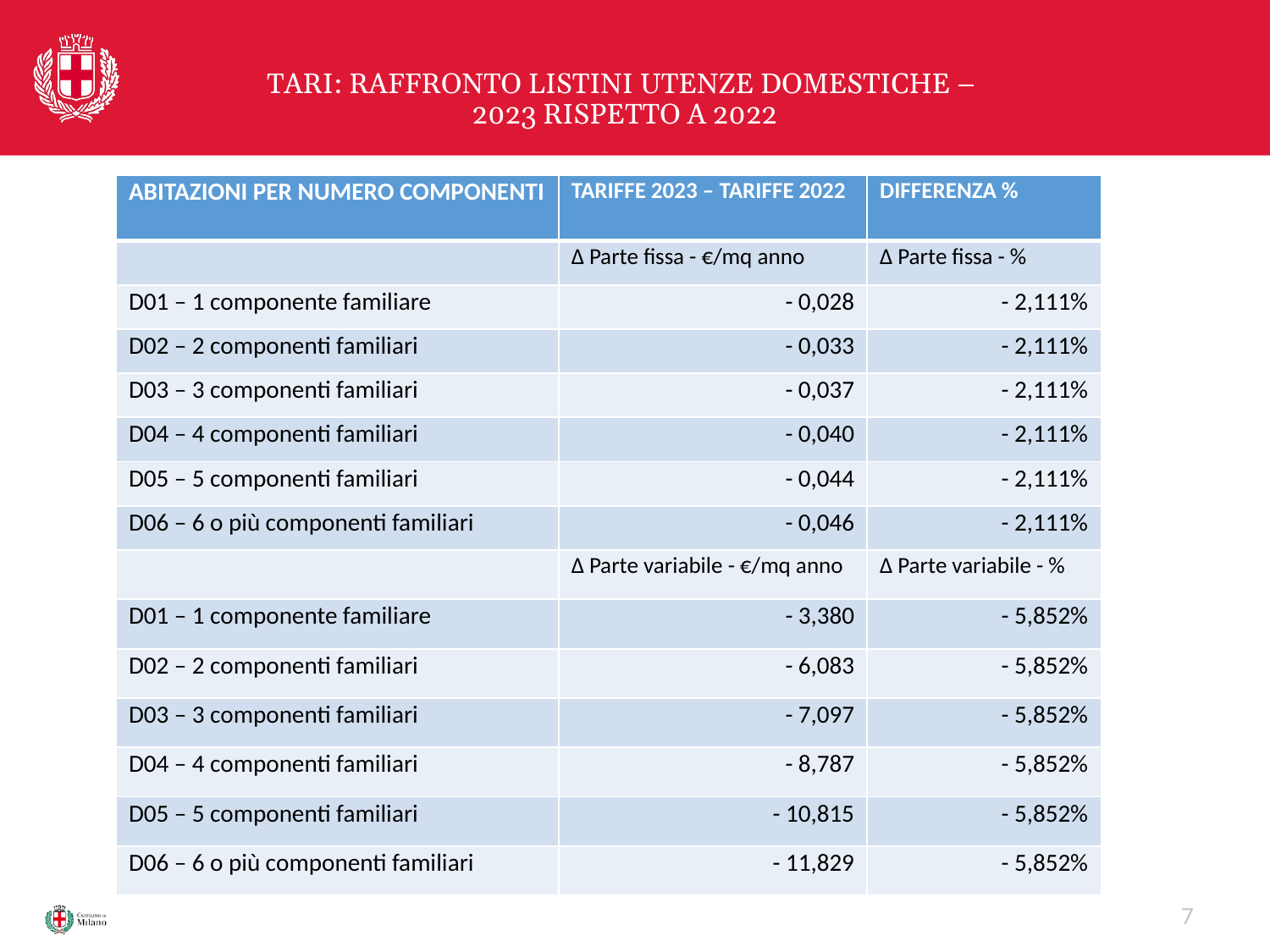

# TARI: RAFFRONTO LISTINI UTENZE DOMESTICHE – 2023 RISPETTO A 2022
| ABITAZIONI PER NUMERO COMPONENTI | TARIFFE 2023 – TARIFFE 2022 | DIFFERENZA % |
| --- | --- | --- |
|  | ∆ Parte fissa - €/mq anno | ∆ Parte fissa - % |
| D01 – 1 componente familiare | - 0,028 | - 2,111% |
| D02 – 2 componenti familiari | - 0,033 | - 2,111% |
| D03 – 3 componenti familiari | - 0,037 | - 2,111% |
| D04 – 4 componenti familiari | - 0,040 | - 2,111% |
| D05 – 5 componenti familiari | - 0,044 | - 2,111% |
| D06 – 6 o più componenti familiari | - 0,046 | - 2,111% |
|  | ∆ Parte variabile - €/mq anno | ∆ Parte variabile - % |
| D01 – 1 componente familiare | - 3,380 | - 5,852% |
| D02 – 2 componenti familiari | - 6,083 | - 5,852% |
| D03 – 3 componenti familiari | - 7,097 | - 5,852% |
| D04 – 4 componenti familiari | - 8,787 | - 5,852% |
| D05 – 5 componenti familiari | - 10,815 | - 5,852% |
| D06 – 6 o più componenti familiari | - 11,829 | - 5,852% |
7